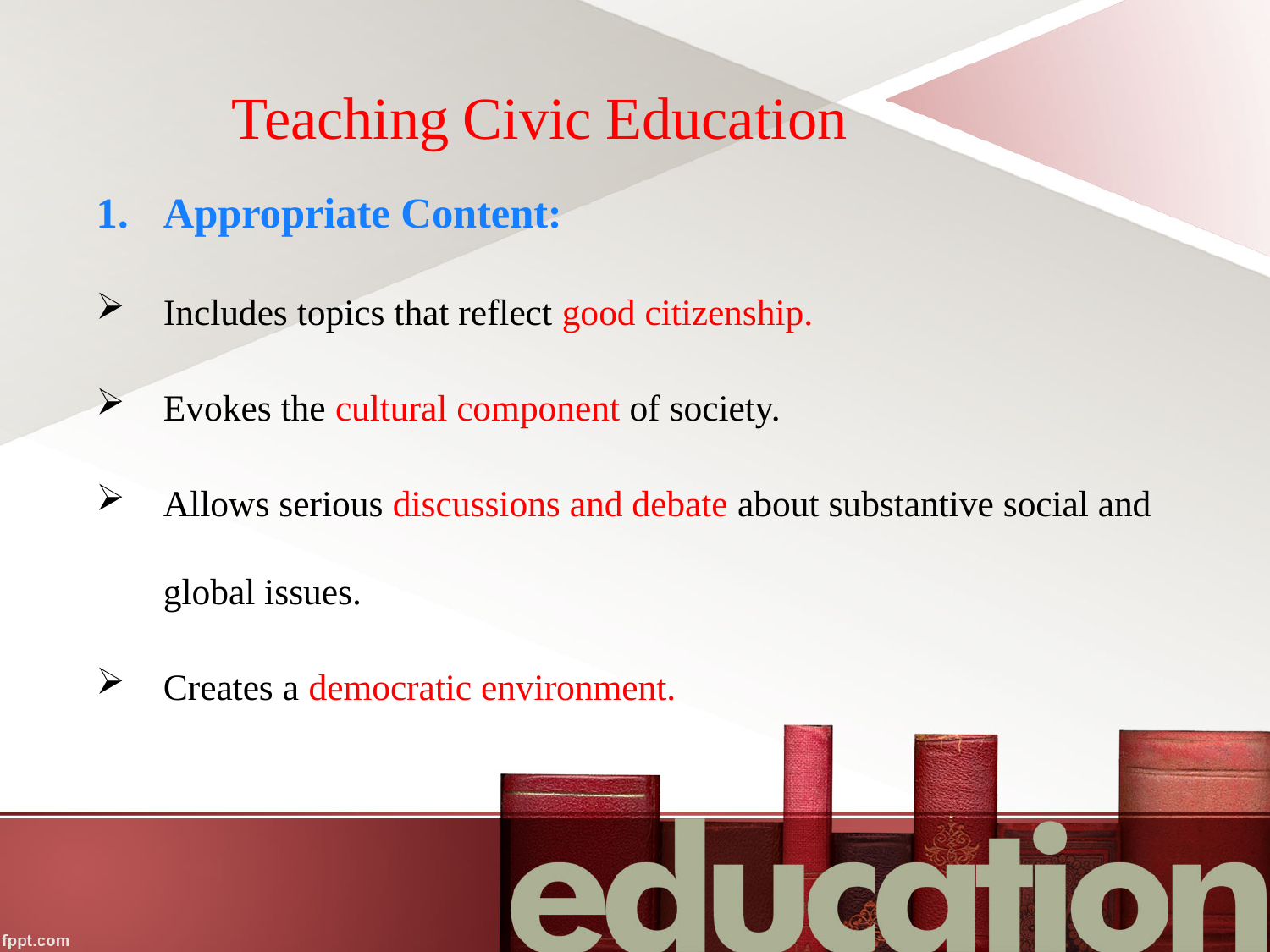

# Teaching Civic Education
Appropriate Content:
Includes topics that reflect good citizenship.
Evokes the cultural component of society.
Allows serious discussions and debate about substantive social and global issues.
Creates a democratic environment.